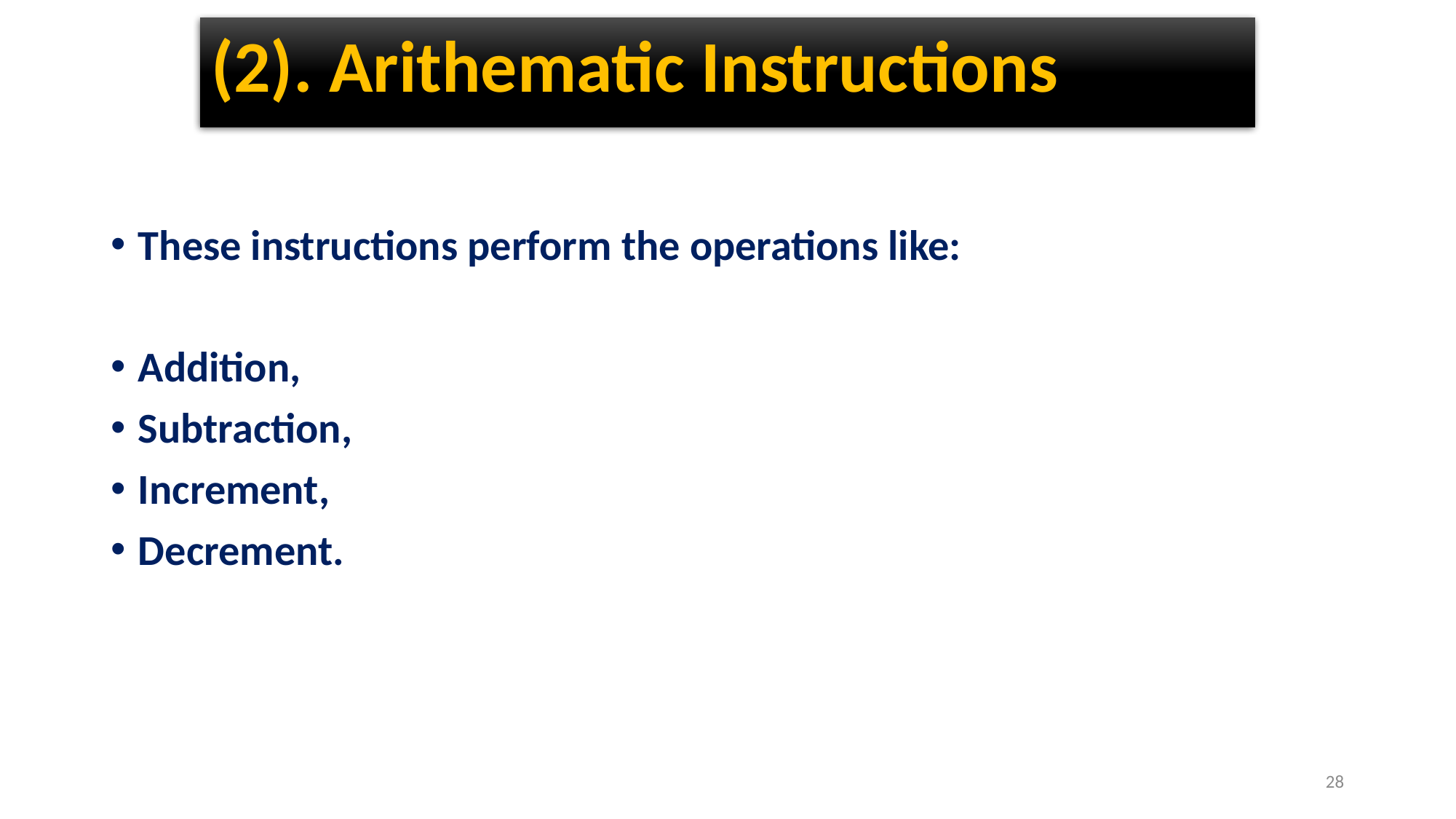

# (2). Arithematic Instructions
These instructions perform the operations like:

Addition,
Subtraction,
Increment,
Decrement.

28